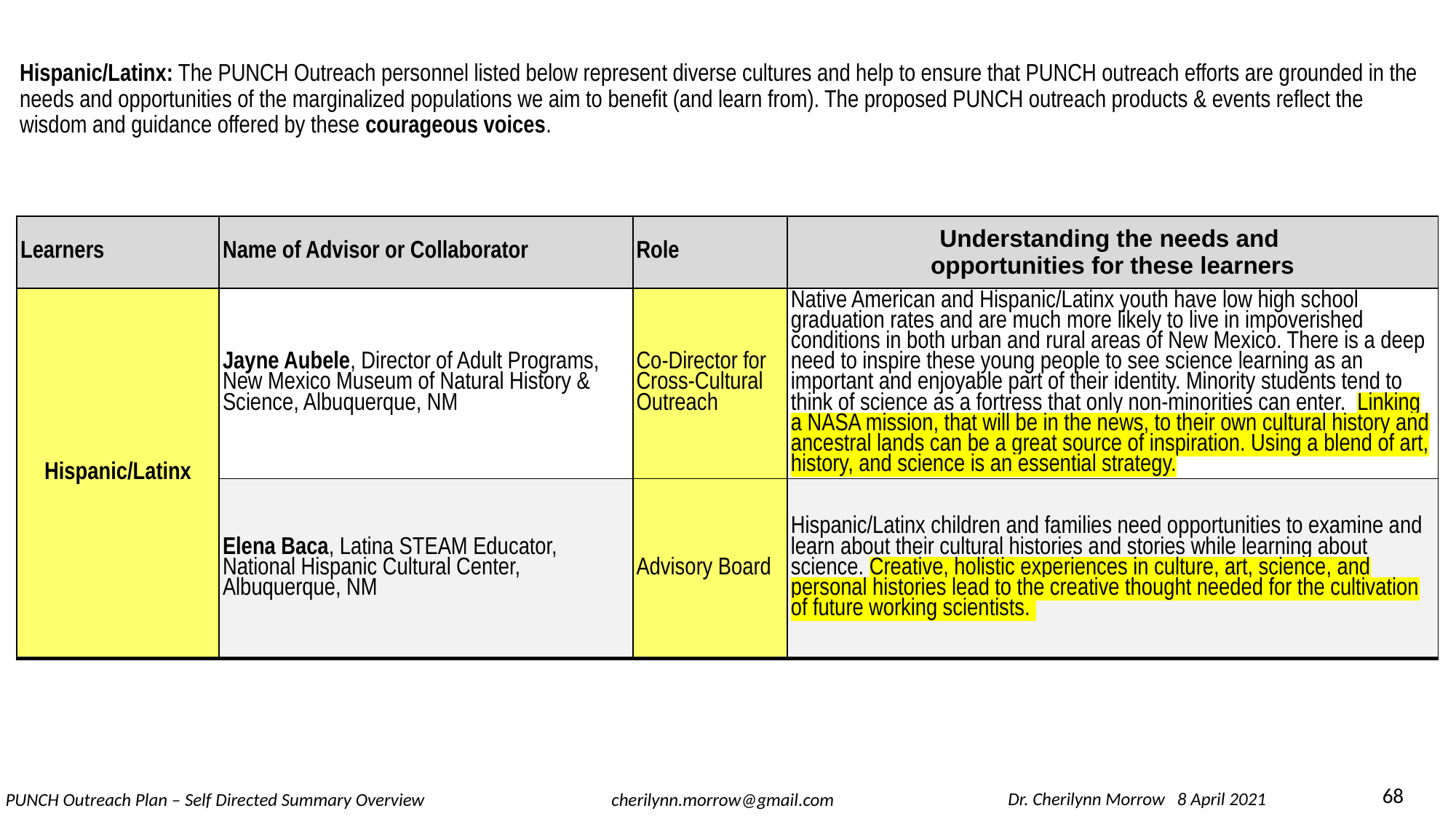

Hispanic/Latinx: The PUNCH Outreach personnel listed below represent diverse cultures and help to ensure that PUNCH outreach efforts are grounded in the needs and opportunities of the marginalized populations we aim to benefit (and learn from). The proposed PUNCH outreach products & events reflect the wisdom and guidance offered by these courageous voices.
| Learners | Name of Advisor or Collaborator | Role | Understanding the needs and opportunities for these learners |
| --- | --- | --- | --- |
| Hispanic/Latinx | Jayne Aubele, Director of Adult Programs, New Mexico Museum of Natural History & Science, Albuquerque, NM | Co-Director for Cross-Cultural Outreach | Native American and Hispanic/Latinx youth have low high school graduation rates and are much more likely to live in impoverished conditions in both urban and rural areas of New Mexico. There is a deep need to inspire these young people to see science learning as an important and enjoyable part of their identity. Minority students tend to think of science as a fortress that only non-minorities can enter.  Linking a NASA mission, that will be in the news, to their own cultural history and ancestral lands can be a great source of inspiration. Using a blend of art, history, and science is an essential strategy. |
|  | Elena Baca, Latina STEAM Educator, National Hispanic Cultural Center, Albuquerque, NM | Advisory Board | Hispanic/Latinx children and families need opportunities to examine and learn about their cultural histories and stories while learning about science. Creative, holistic experiences in culture, art, science, and personal histories lead to the creative thought needed for the cultivation of future working scientists. |
68
Dr. Cherilynn Morrow   8 April 2021
PUNCH Outreach Plan – Self Directed Summary Overview
cherilynn.morrow@gmail.com